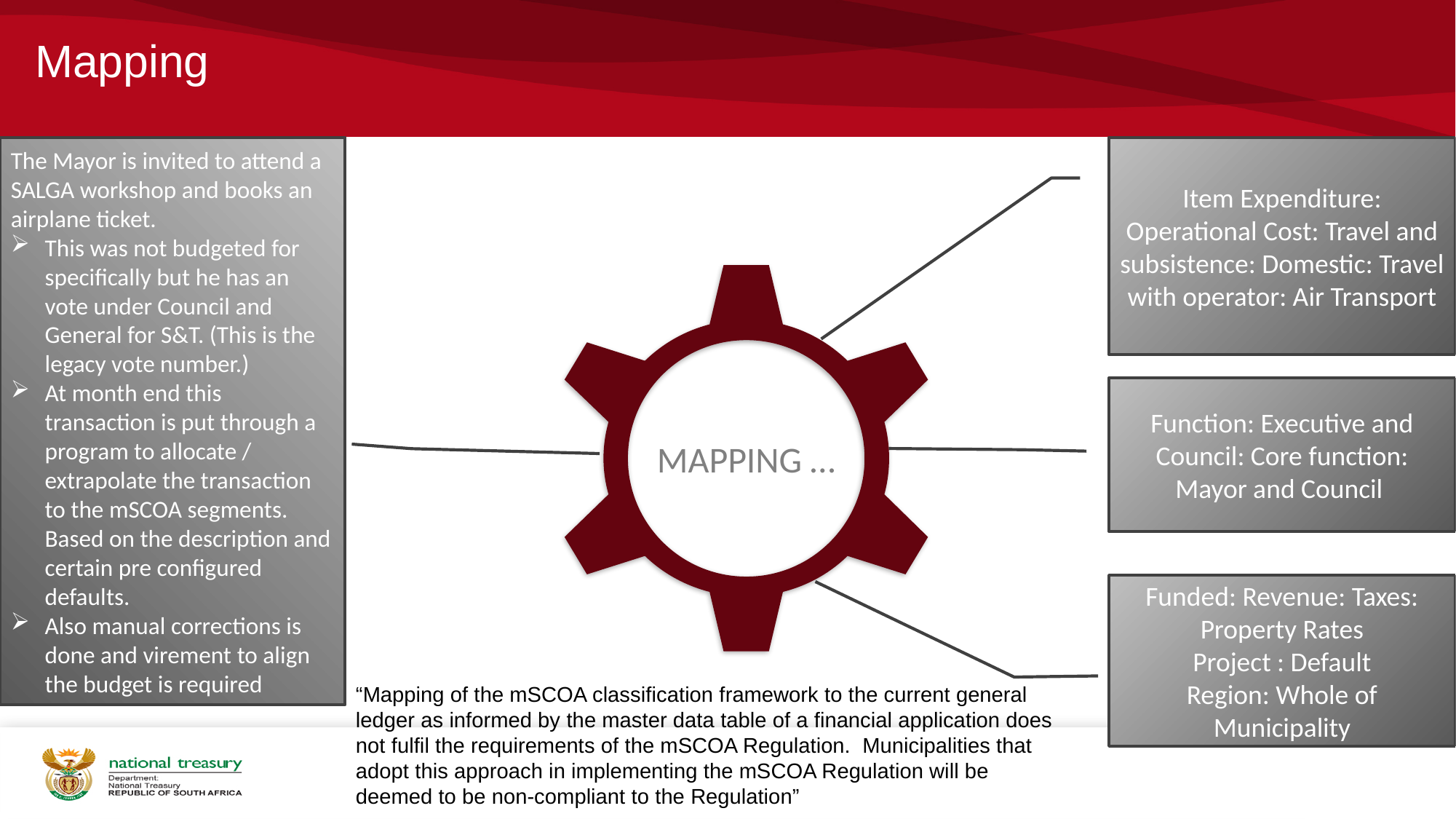

# Mapping
The Mayor is invited to attend a SALGA workshop and books an airplane ticket.
This was not budgeted for specifically but he has an vote under Council and General for S&T. (This is the legacy vote number.)
At month end this transaction is put through a program to allocate /  extrapolate the transaction to the mSCOA segments. Based on the description and certain pre configured defaults.
Also manual corrections is done and virement to align the budget is required
Item Expenditure: Operational Cost: Travel and subsistence: Domestic: Travel with operator: Air Transport

Function: Executive and Council: Core function: Mayor and Council
MAPPING …
Funded: Revenue: Taxes: Property Rates
Project : Default
Region: Whole of Municipality

“Mapping of the mSCOA classification framework to the current general ledger as informed by the master data table of a financial application does not fulfil the requirements of the mSCOA Regulation.  Municipalities that adopt this approach in implementing the mSCOA Regulation will be deemed to be non-compliant to the Regulation”